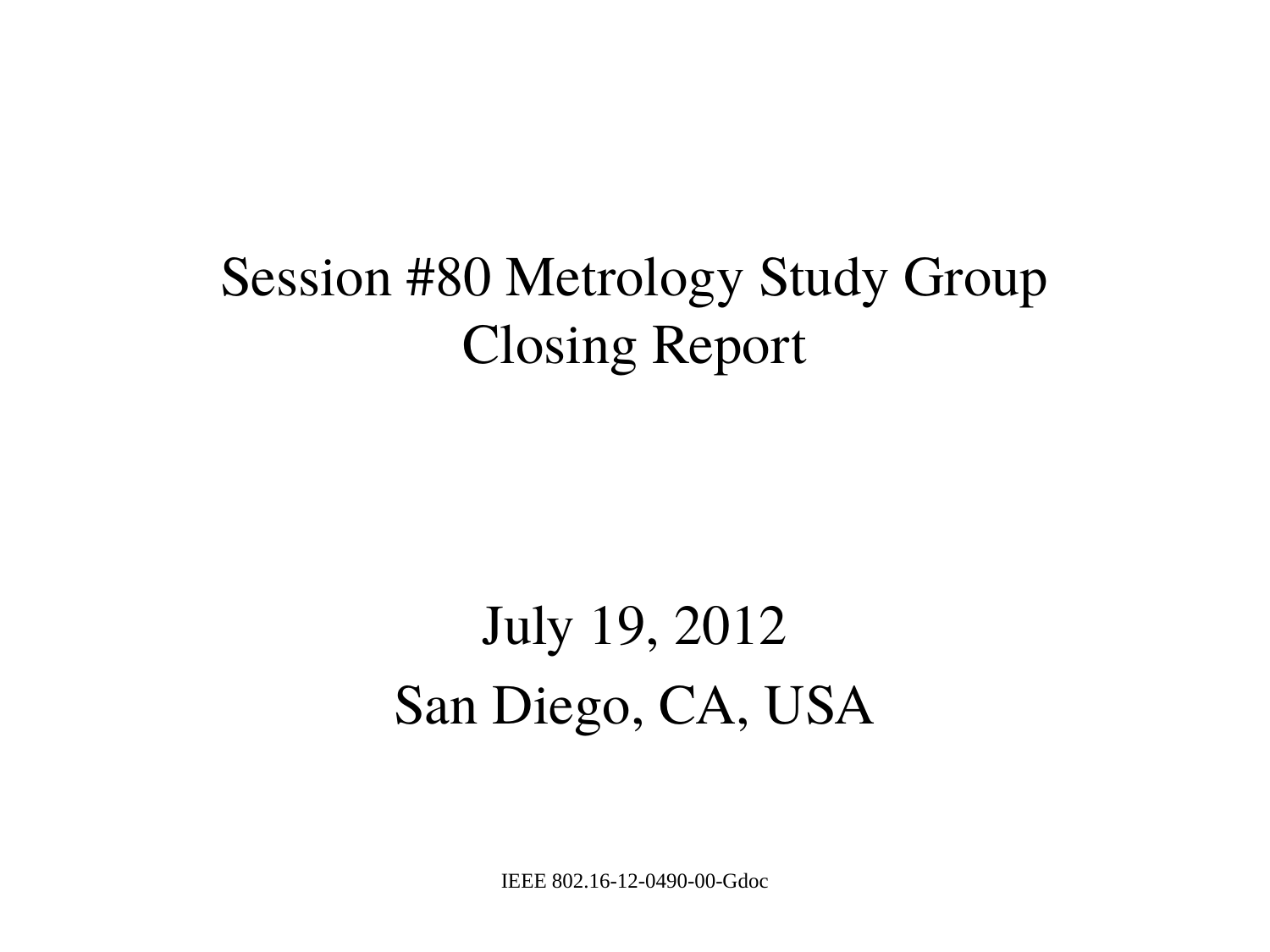

Session #80 Metrology Study Group
Closing Report
July 19, 2012
San Diego, CA, USA

IEEE 802.16-12-0490-00-Gdoc